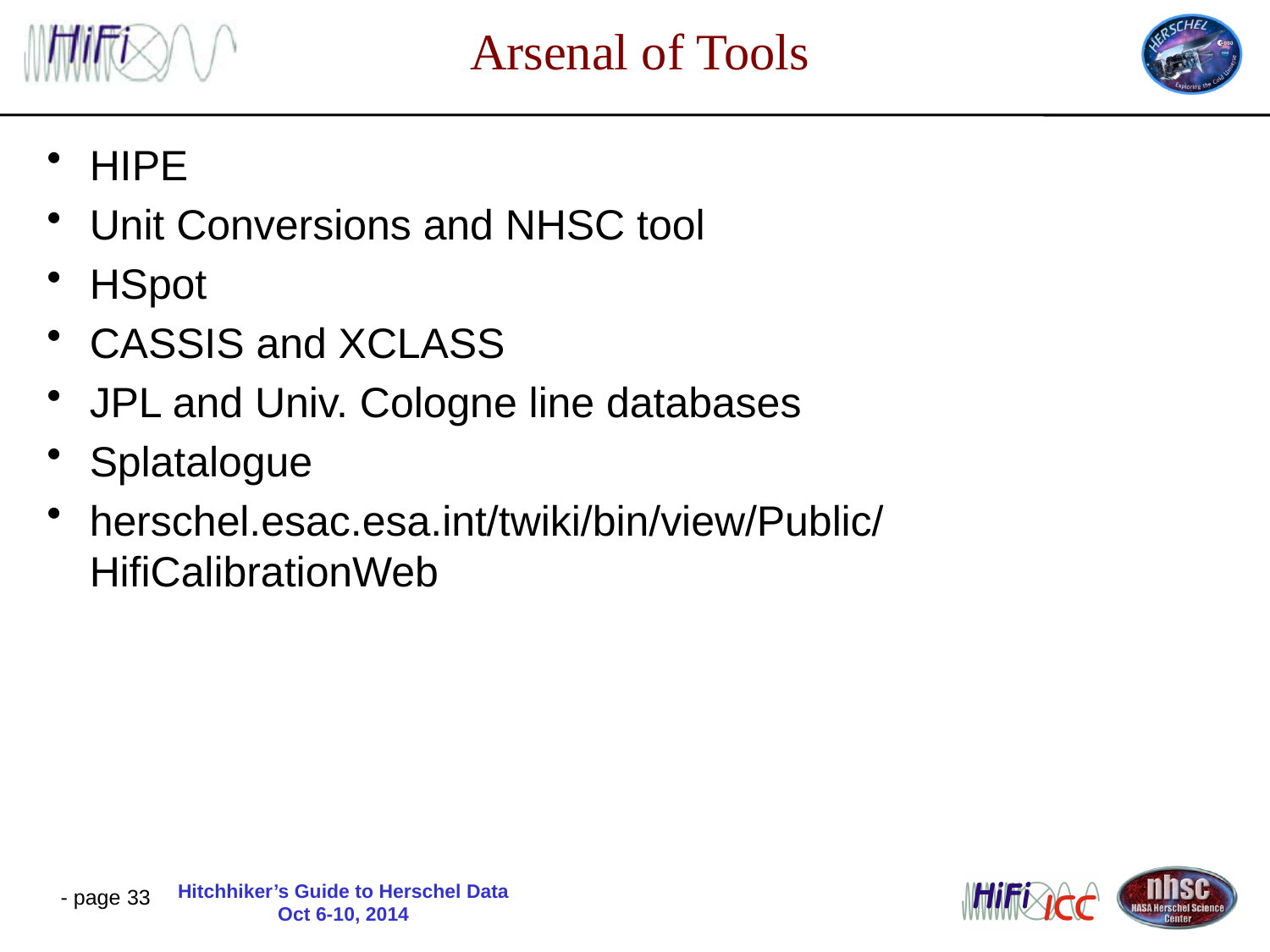

# Arsenal of Tools
HIPE
Unit Conversions and NHSC tool
HSpot
CASSIS and XCLASS
JPL and Univ. Cologne line databases
Splatalogue
herschel.esac.esa.int/twiki/bin/view/Public/HifiCalibrationWeb